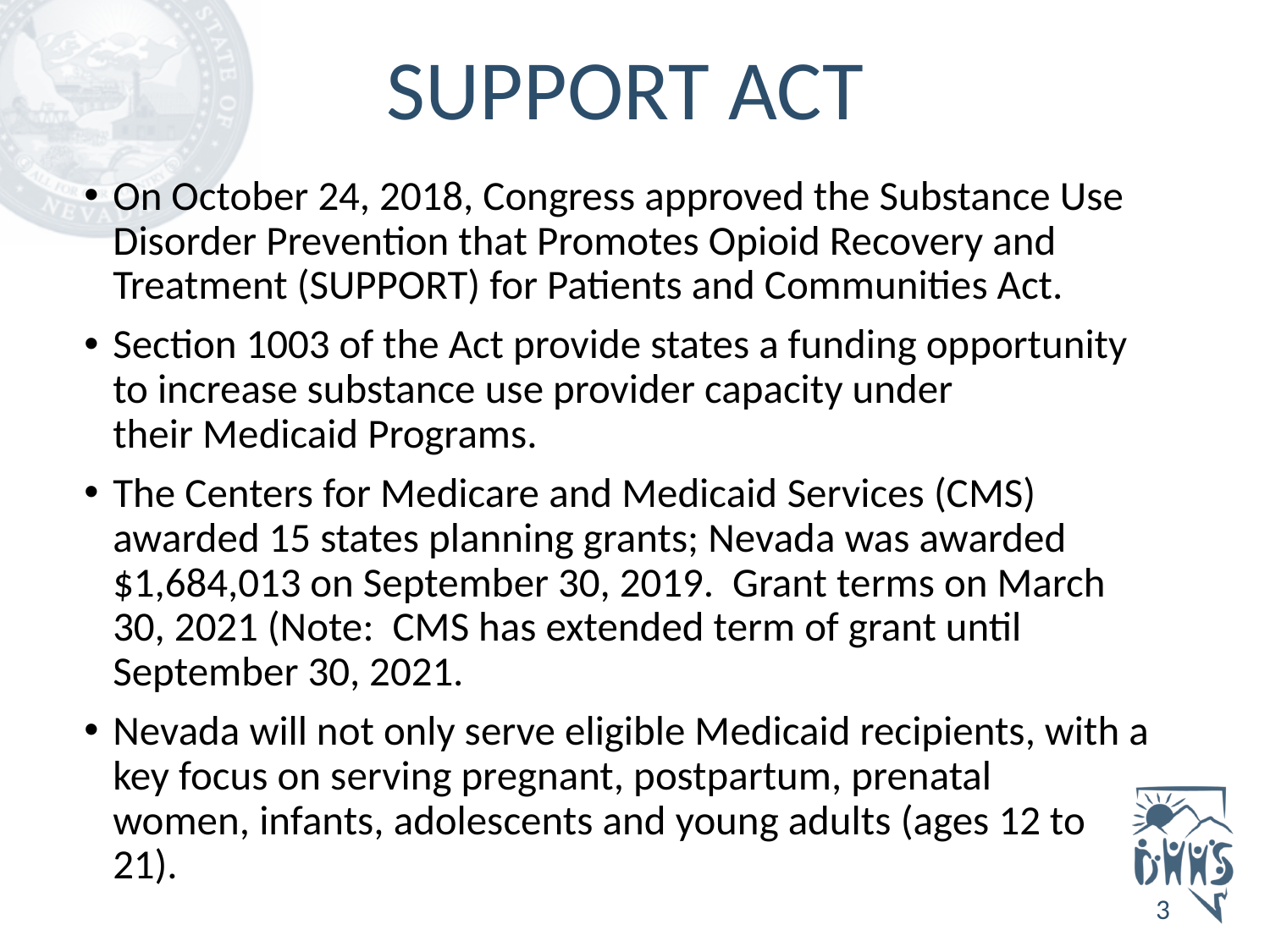

# SUPPORT ACT
On October 24, 2018, Congress approved the Substance Use Disorder Prevention that Promotes Opioid Recovery and Treatment (SUPPORT) for Patients and Communities Act.
Section 1003 of the Act provide states a funding opportunity to increase substance use provider capacity under their Medicaid Programs.
The Centers for Medicare and Medicaid Services (CMS) awarded 15 states planning grants; Nevada was awarded $1,684,013 on September 30, 2019.  Grant terms on March 30, 2021 (Note:  CMS has extended term of grant until September 30, 2021.
Nevada will not only serve eligible Medicaid recipients, with a key focus on serving pregnant, postpartum, prenatal women, infants, adolescents and young adults (ages 12 to 21).

3